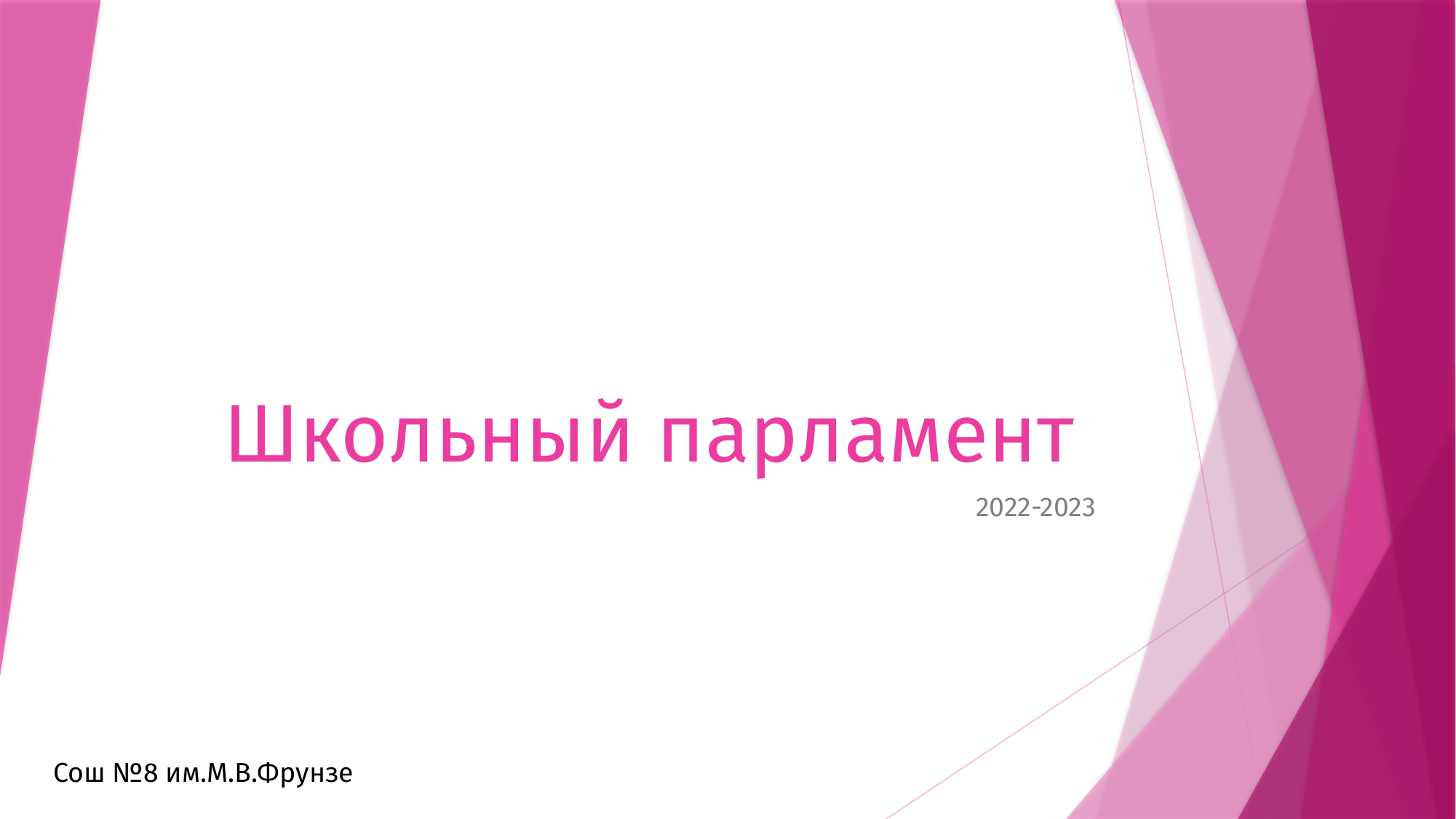

# Школьный парламент
2022-2023
Сош №8 им.М.В.Фрунзе